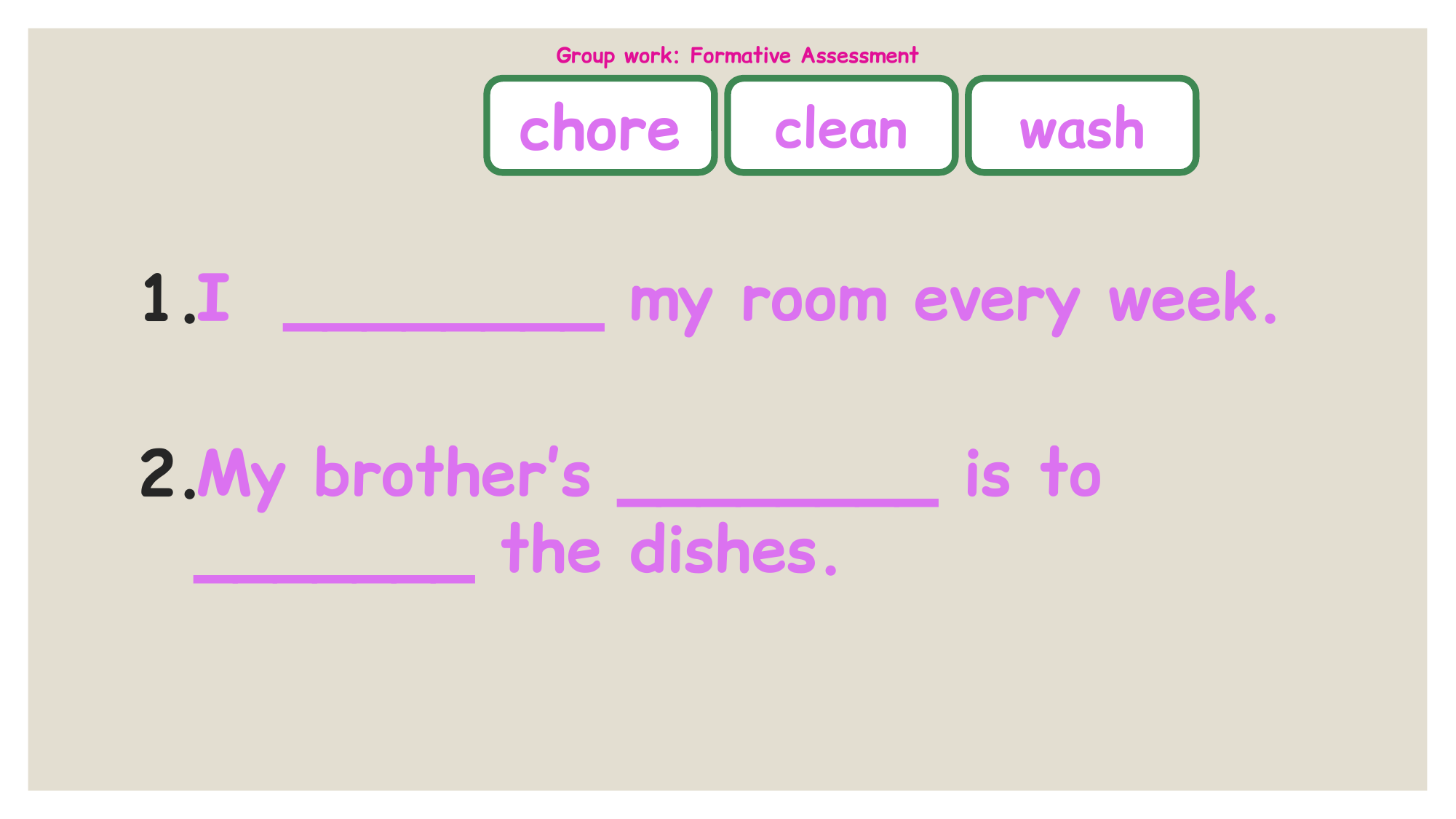

# Group work: Formative Assessment
chore
clean
wash
I  ________ my room every week.

My brother’s ________ is to _______ the dishes.